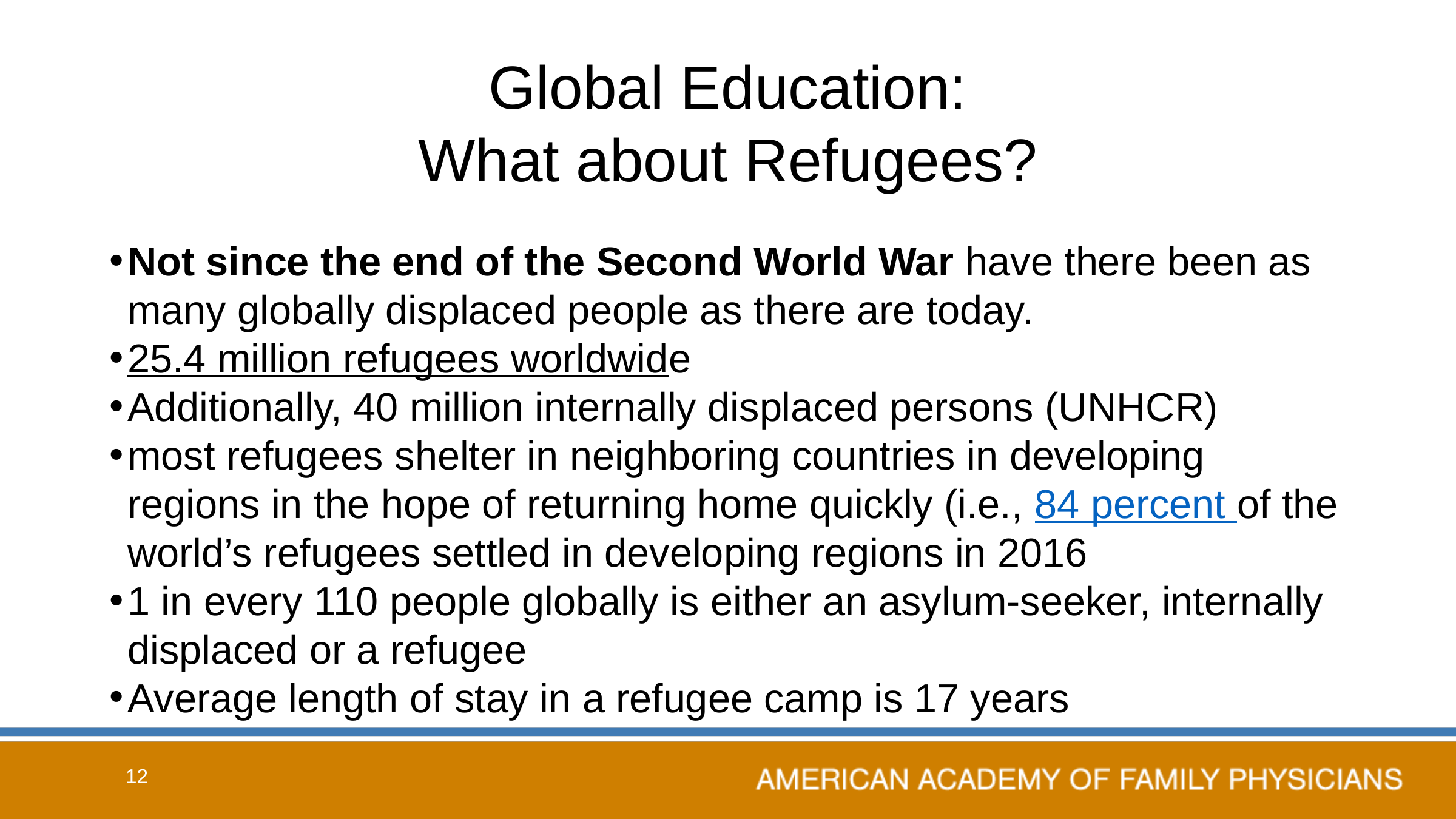

# Global Education: What about Refugees?
Not since the end of the Second World War have there been as many globally displaced people as there are today.
25.4 million refugees worldwide
Additionally, 40 million internally displaced persons (UNHCR)
most refugees shelter in neighboring countries in developing regions in the hope of returning home quickly (i.e., 84 percent of the world’s refugees settled in developing regions in 2016
1 in every 110 people globally is either an asylum-seeker, internally displaced or a refugee
Average length of stay in a refugee camp is 17 years
12